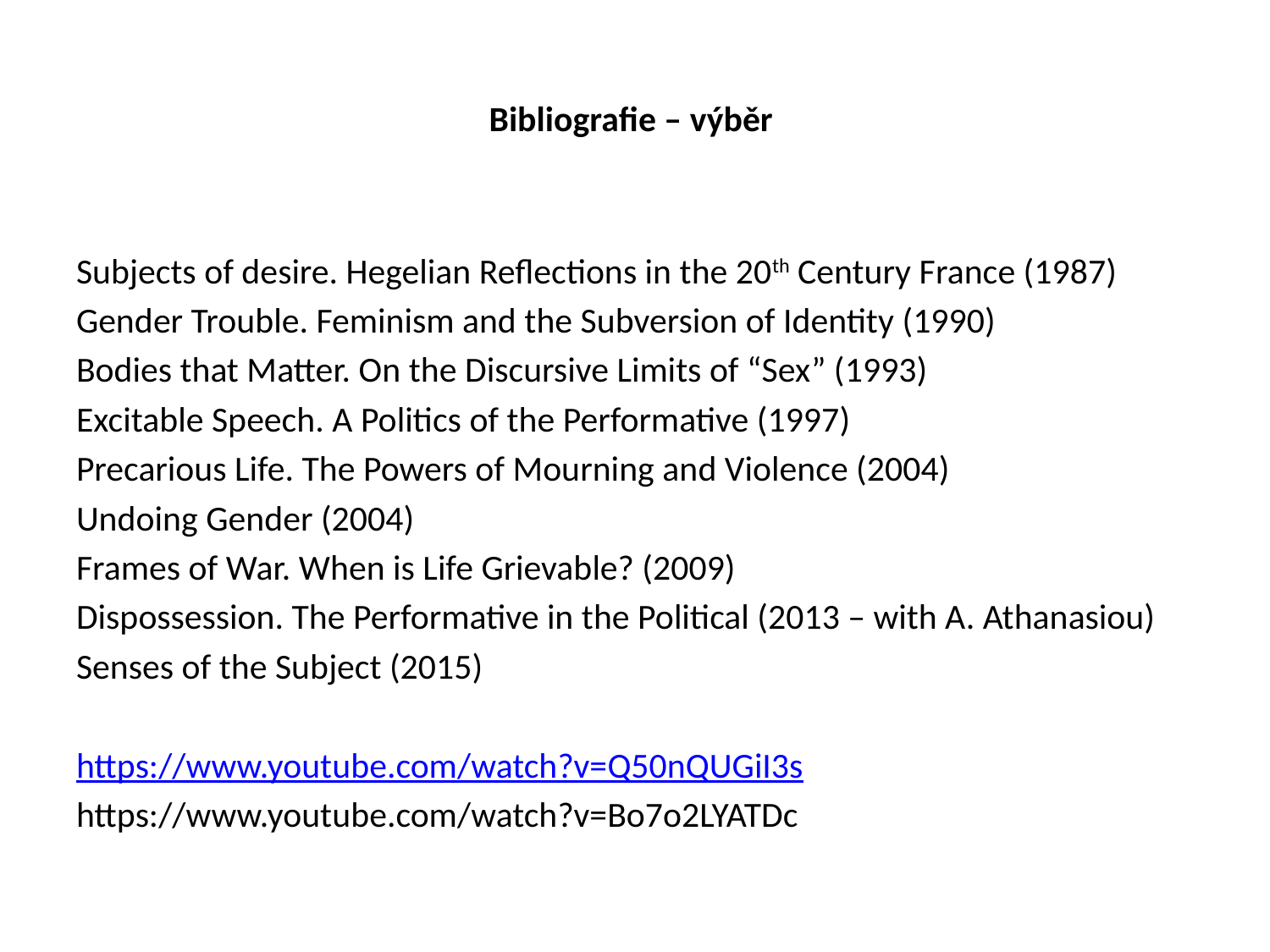

# Bibliografie – výběr
Subjects of desire. Hegelian Reflections in the 20th Century France (1987)
Gender Trouble. Feminism and the Subversion of Identity (1990)
Bodies that Matter. On the Discursive Limits of “Sex” (1993)
Excitable Speech. A Politics of the Performative (1997)
Precarious Life. The Powers of Mourning and Violence (2004)
Undoing Gender (2004)
Frames of War. When is Life Grievable? (2009)
Dispossession. The Performative in the Political (2013 – with A. Athanasiou)
Senses of the Subject (2015)

https://www.youtube.com/watch?v=Q50nQUGiI3s
https://www.youtube.com/watch?v=Bo7o2LYATDc